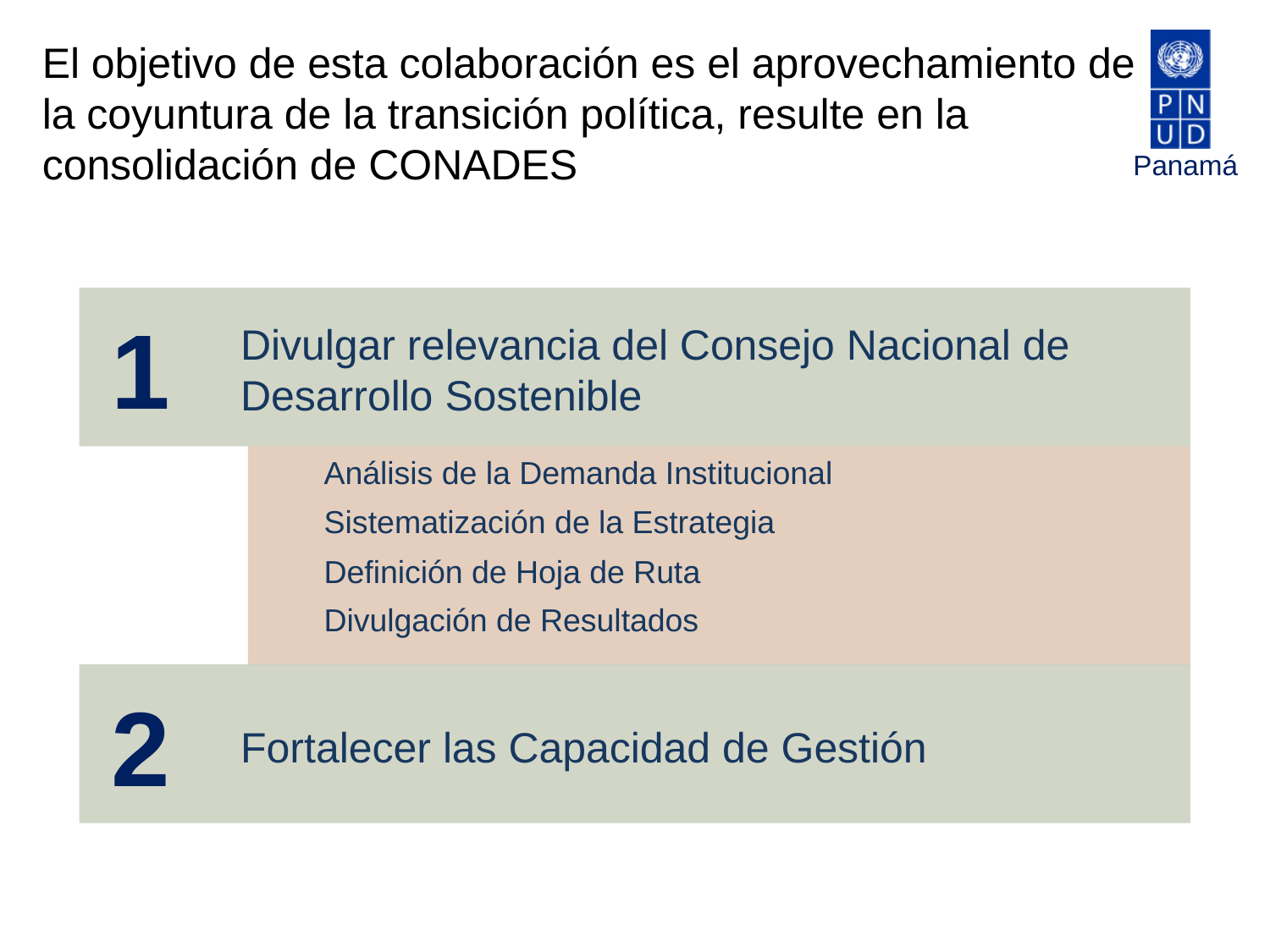

El objetivo de esta colaboración es el aprovechamiento de la coyuntura de la transición política, resulte en la consolidación de CONADES

1
Divulgar relevancia del Consejo Nacional de Desarrollo Sostenible

Análisis de la Demanda Institucional
Sistematización de la Estrategia
Definición de Hoja de Ruta
Divulgación de Resultados

2
Fortalecer las Capacidad de Gestión